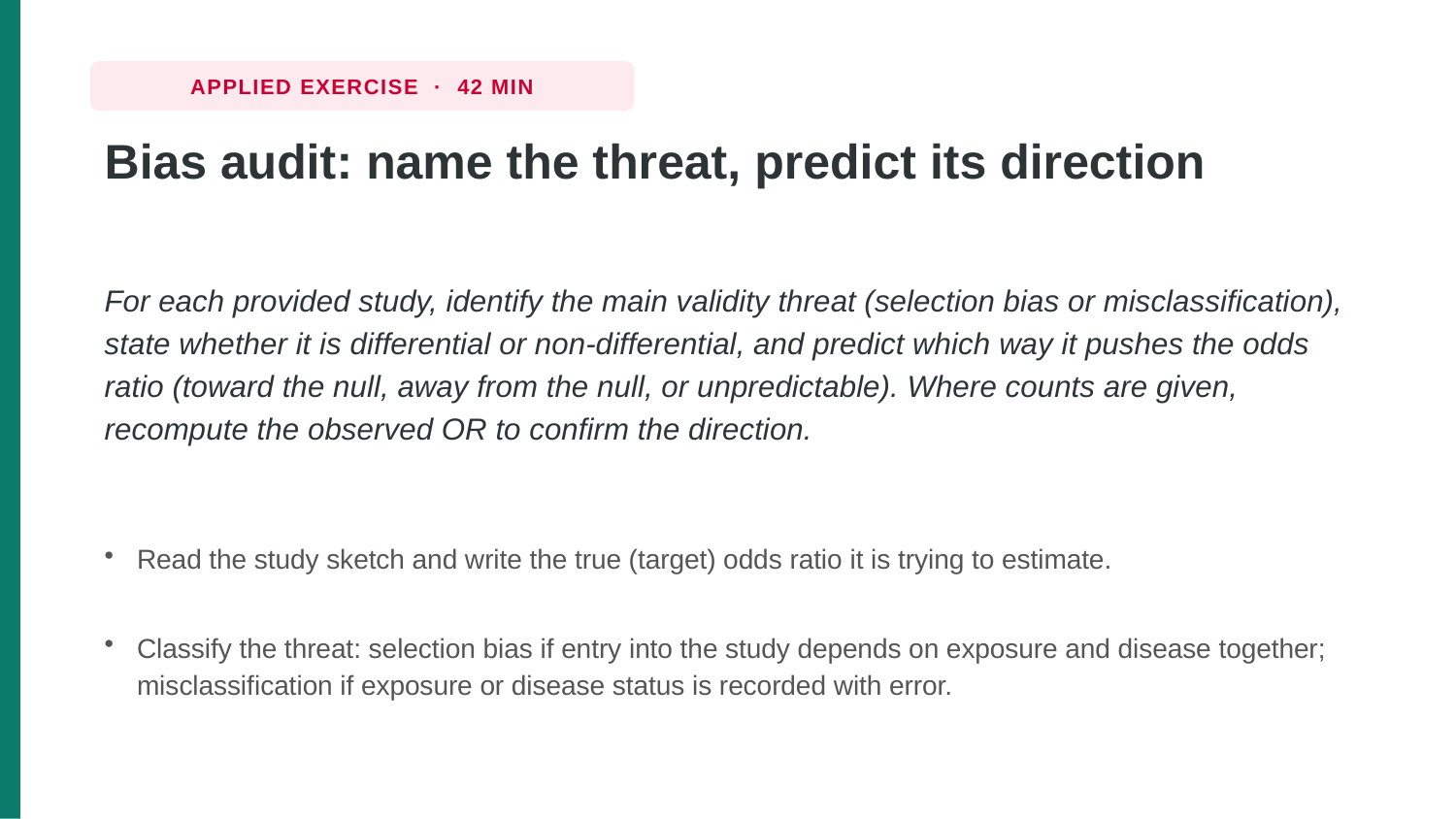

APPLIED EXERCISE  ·  42 MIN
Bias audit: name the threat, predict its direction
For each provided study, identify the main validity threat (selection bias or misclassification), state whether it is differential or non-differential, and predict which way it pushes the odds ratio (toward the null, away from the null, or unpredictable). Where counts are given, recompute the observed OR to confirm the direction.
Read the study sketch and write the true (target) odds ratio it is trying to estimate.
Classify the threat: selection bias if entry into the study depends on exposure and disease together; misclassification if exposure or disease status is recorded with error.